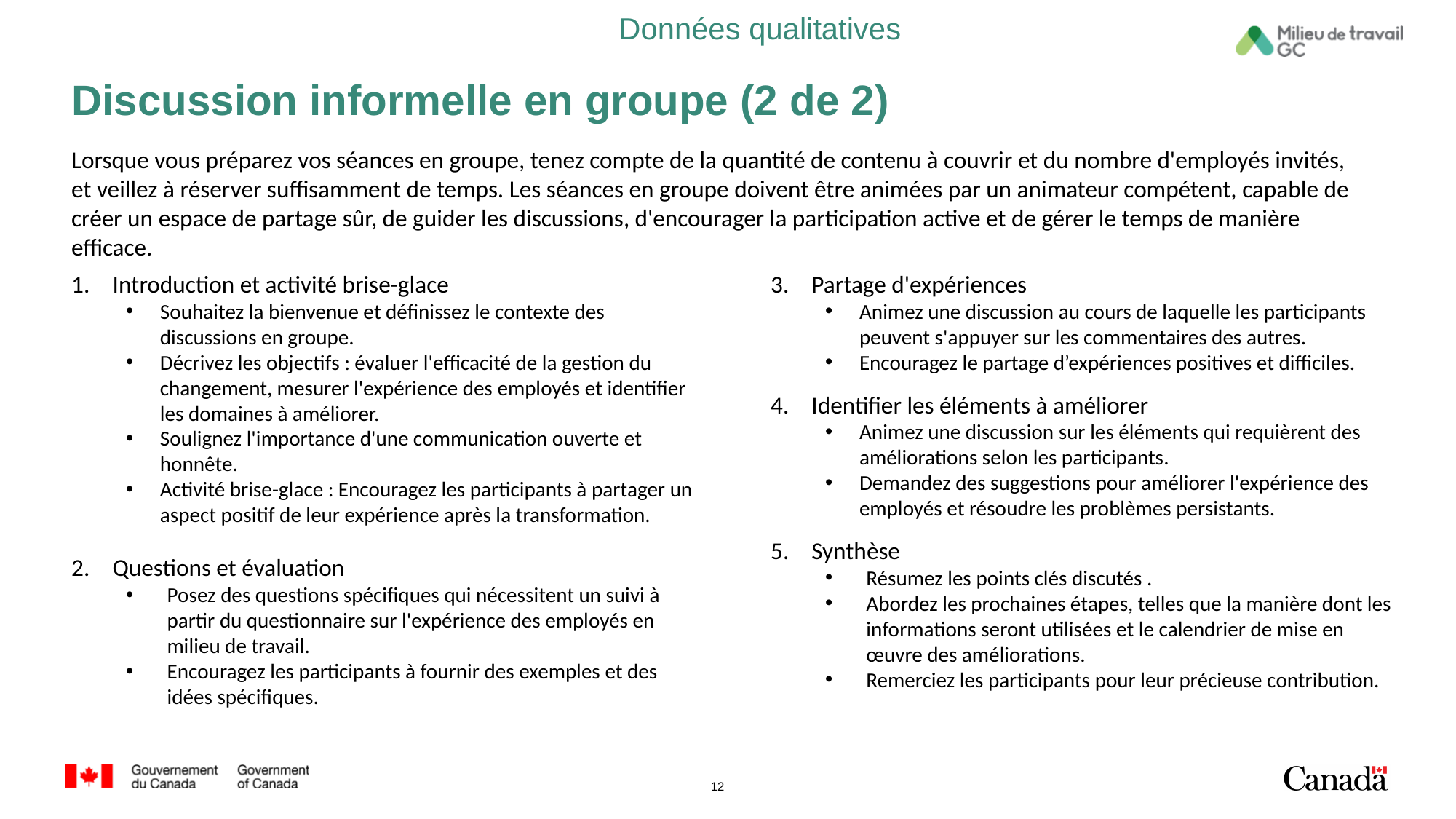

Données qualitatives
# Discussion informelle en groupe (2 de 2)
Lorsque vous préparez vos séances en groupe, tenez compte de la quantité de contenu à couvrir et du nombre d'employés invités, et veillez à réserver suffisamment de temps. Les séances en groupe doivent être animées par un animateur compétent, capable de créer un espace de partage sûr, de guider les discussions, d'encourager la participation active et de gérer le temps de manière efficace.
Introduction et activité brise-glace
Souhaitez la bienvenue et définissez le contexte des discussions en groupe.
Décrivez les objectifs : évaluer l'efficacité de la gestion du changement, mesurer l'expérience des employés et identifier les domaines à améliorer.
Soulignez l'importance d'une communication ouverte et honnête.
Activité brise-glace : Encouragez les participants à partager un aspect positif de leur expérience après la transformation.

Questions et évaluation
Posez des questions spécifiques qui nécessitent un suivi à partir du questionnaire sur l'expérience des employés en milieu de travail.
Encouragez les participants à fournir des exemples et des idées spécifiques.
Partage d'expériences
Animez une discussion au cours de laquelle les participants peuvent s'appuyer sur les commentaires des autres.
Encouragez le partage d’expériences positives et difficiles.
Identifier les éléments à améliorer
Animez une discussion sur les éléments qui requièrent des améliorations selon les participants.
Demandez des suggestions pour améliorer l'expérience des employés et résoudre les problèmes persistants.
Synthèse
Résumez les points clés discutés .
Abordez les prochaines étapes, telles que la manière dont les informations seront utilisées et le calendrier de mise en œuvre des améliorations.
Remerciez les participants pour leur précieuse contribution.